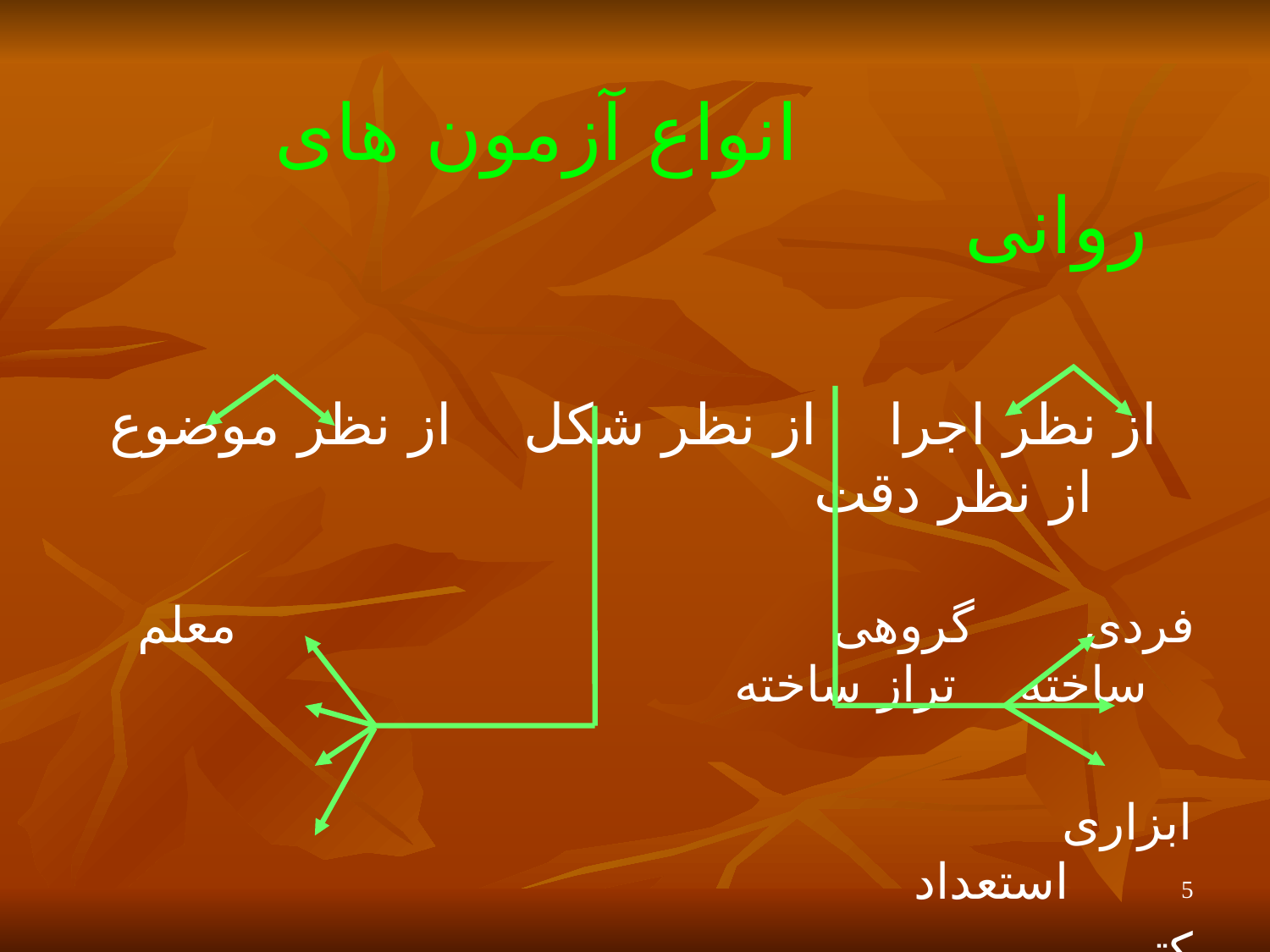

انواع آزمون های روانی

  از نظر اجرا    از نظر شکل    از نظر موضوع     از نظر دقت

فردی       گروهی                                            معلم ساخته    تراز ساخته

ابزاری                                                                    استعداد
کتبی                                                                     معلومات
شفاهی                                                                   شخصیت
								  رغبت

5